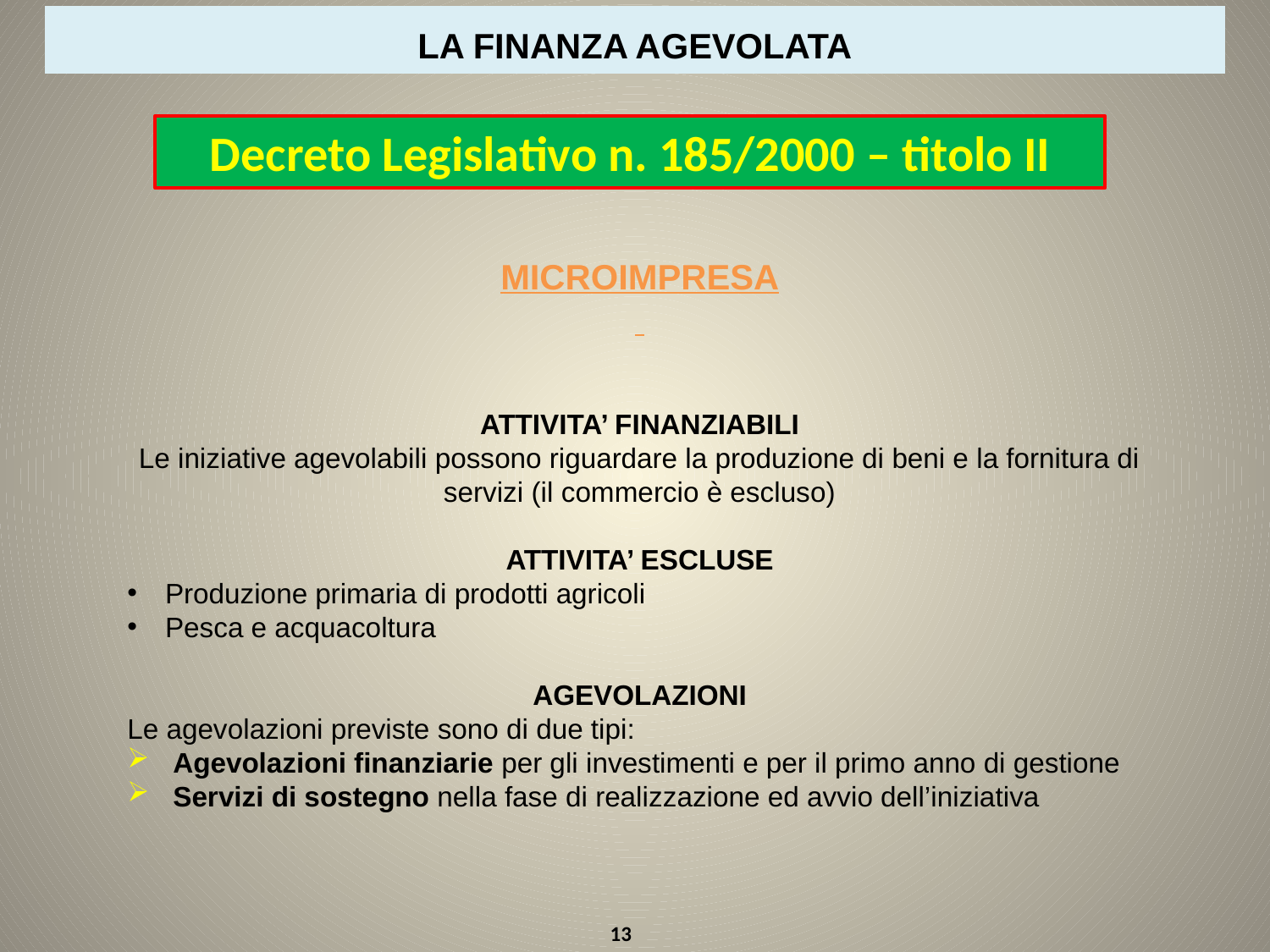

LA FINANZA AGEVOLATA
Decreto Legislativo n. 185/2000 – titolo II

MICROIMPRESA

ATTIVITA’ FINANZIABILI
Le iniziative agevolabili possono riguardare la produzione di beni e la fornitura di servizi (il commercio è escluso)

ATTIVITA’ ESCLUSE
 Produzione primaria di prodotti agricoli
 Pesca e acquacoltura

AGEVOLAZIONI
Le agevolazioni previste sono di due tipi:
  Agevolazioni finanziarie per gli investimenti e per il primo anno di gestione
  Servizi di sostegno nella fase di realizzazione ed avvio dell’iniziativa
13